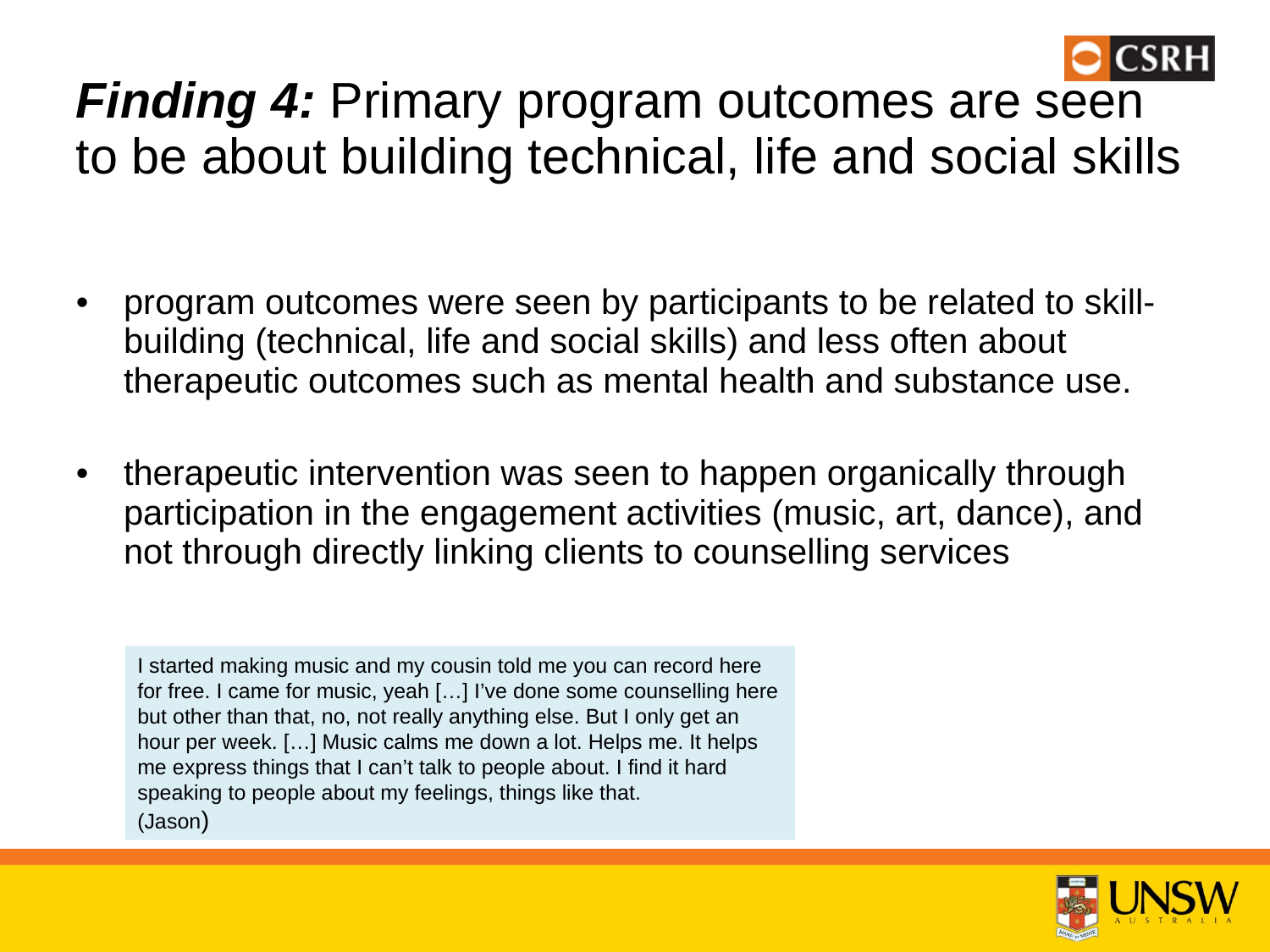

# Finding 4: Primary program outcomes are seen to be about building technical, life and social skills
program outcomes were seen by participants to be related to skill-building (technical, life and social skills) and less often about therapeutic outcomes such as mental health and substance use.

therapeutic intervention was seen to happen organically through participation in the engagement activities (music, art, dance), and not through directly linking clients to counselling services

I started making music and my cousin told me you can record here for free. I came for music, yeah […] I’ve done some counselling here but other than that, no, not really anything else. But I only get an hour per week. […] Music calms me down a lot. Helps me. It helps me express things that I can’t talk to people about. I find it hard speaking to people about my feelings, things like that.
(Jason)